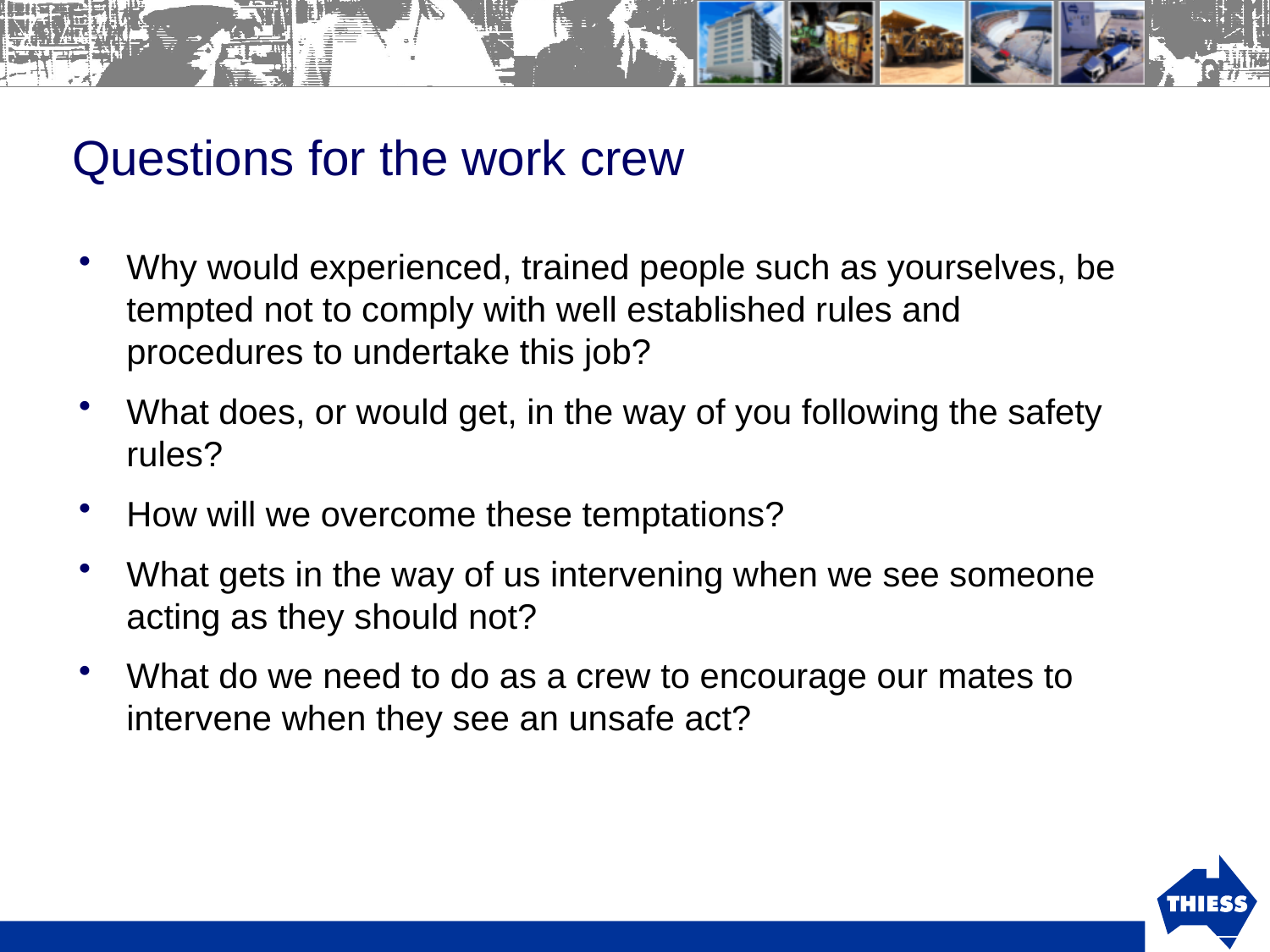

Questions for the work crew
Why would experienced, trained people such as yourselves, be tempted not to comply with well established rules and procedures to undertake this job?
What does, or would get, in the way of you following the safety rules?
How will we overcome these temptations?
What gets in the way of us intervening when we see someone acting as they should not?
What do we need to do as a crew to encourage our mates to intervene when they see an unsafe act?